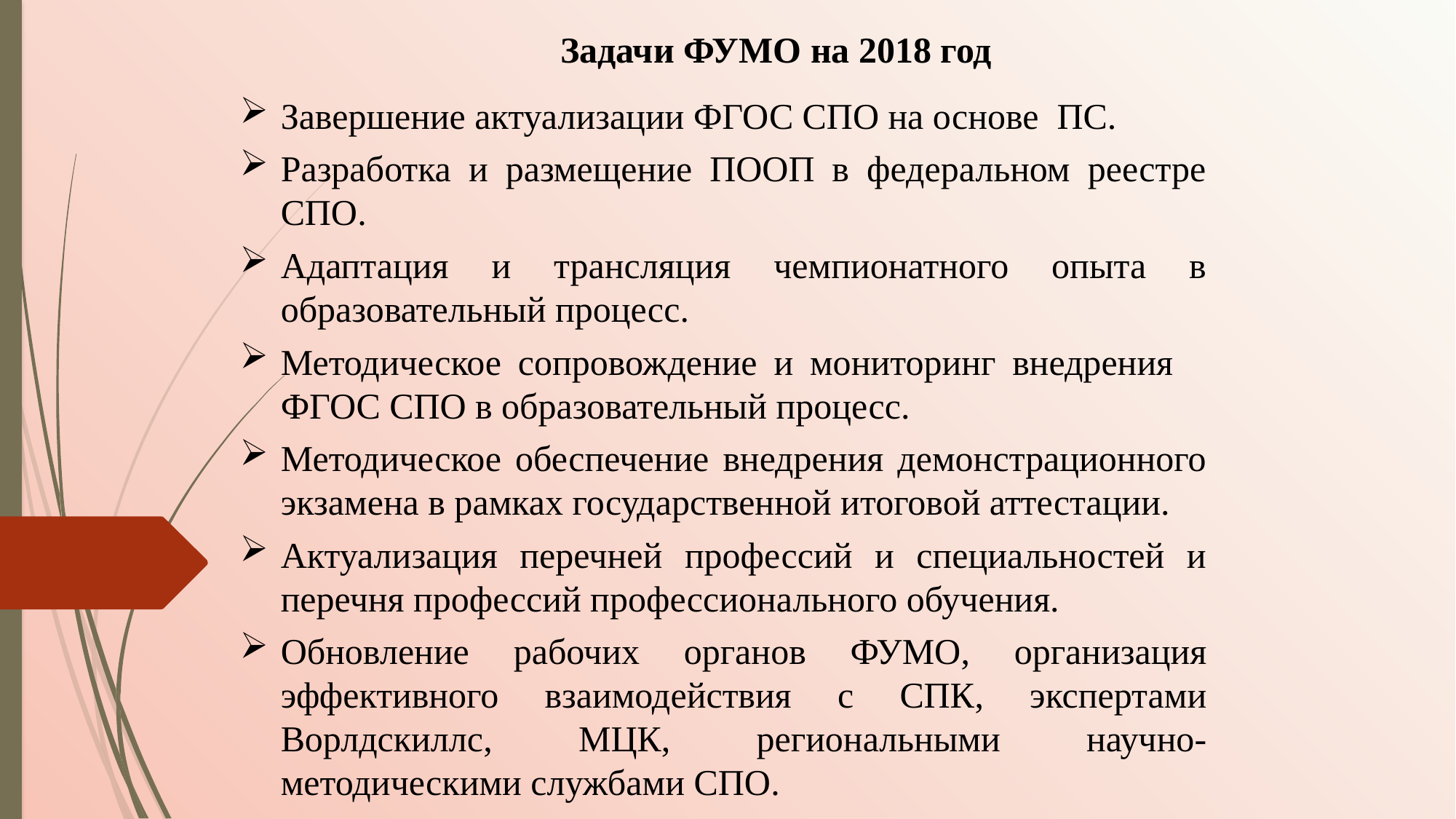

Задачи ФУМО на 2018 год
Завершение актуализации ФГОС СПО на основе  ПС.
Разработка и размещение ПООП в федеральном реестре СПО.
Адаптация и трансляция чемпионатного опыта в образовательный процесс.
Методическое сопровождение и мониторинг внедрения   ФГОС СПО в образовательный процесс.
Методическое обеспечение внедрения демонстрационного экзамена в рамках государственной итоговой аттестации.
Актуализация перечней профессий и специальностей и перечня профессий профессионального обучения.
Обновление рабочих органов ФУМО, организация эффективного взаимодействия с СПК, экспертами Ворлдскиллс, МЦК, региональными научно-методическими службами СПО.